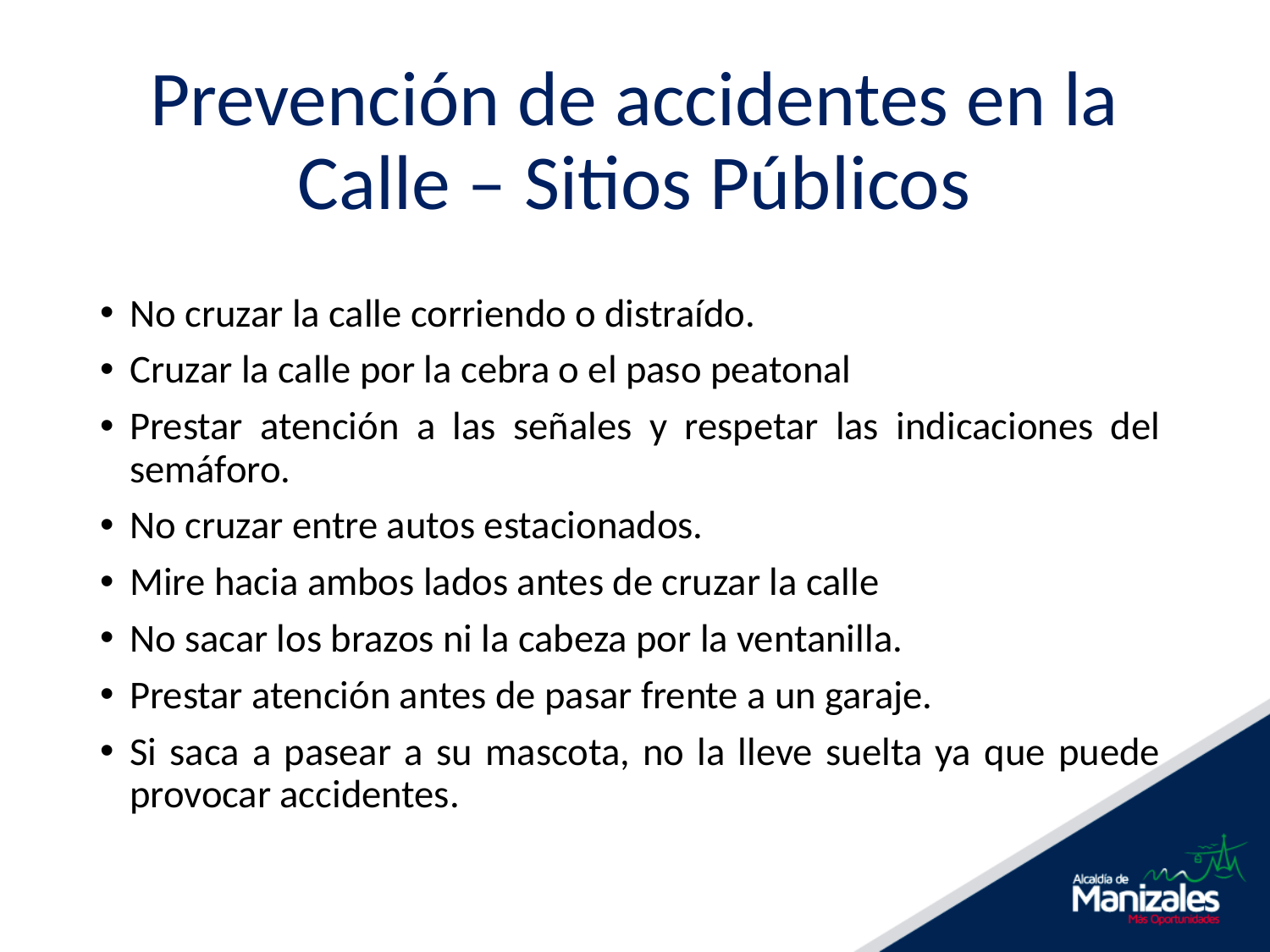

# Prevención de accidentes en la Calle – Sitios Públicos
No cruzar la calle corriendo o distraído.
Cruzar la calle por la cebra o el paso peatonal
Prestar atención a las señales y respetar las indicaciones del semáforo.
No cruzar entre autos estacionados.
Mire hacia ambos lados antes de cruzar la calle
No sacar los brazos ni la cabeza por la ventanilla.
Prestar atención antes de pasar frente a un garaje.
Si saca a pasear a su mascota, no la lleve suelta ya que puede provocar accidentes.